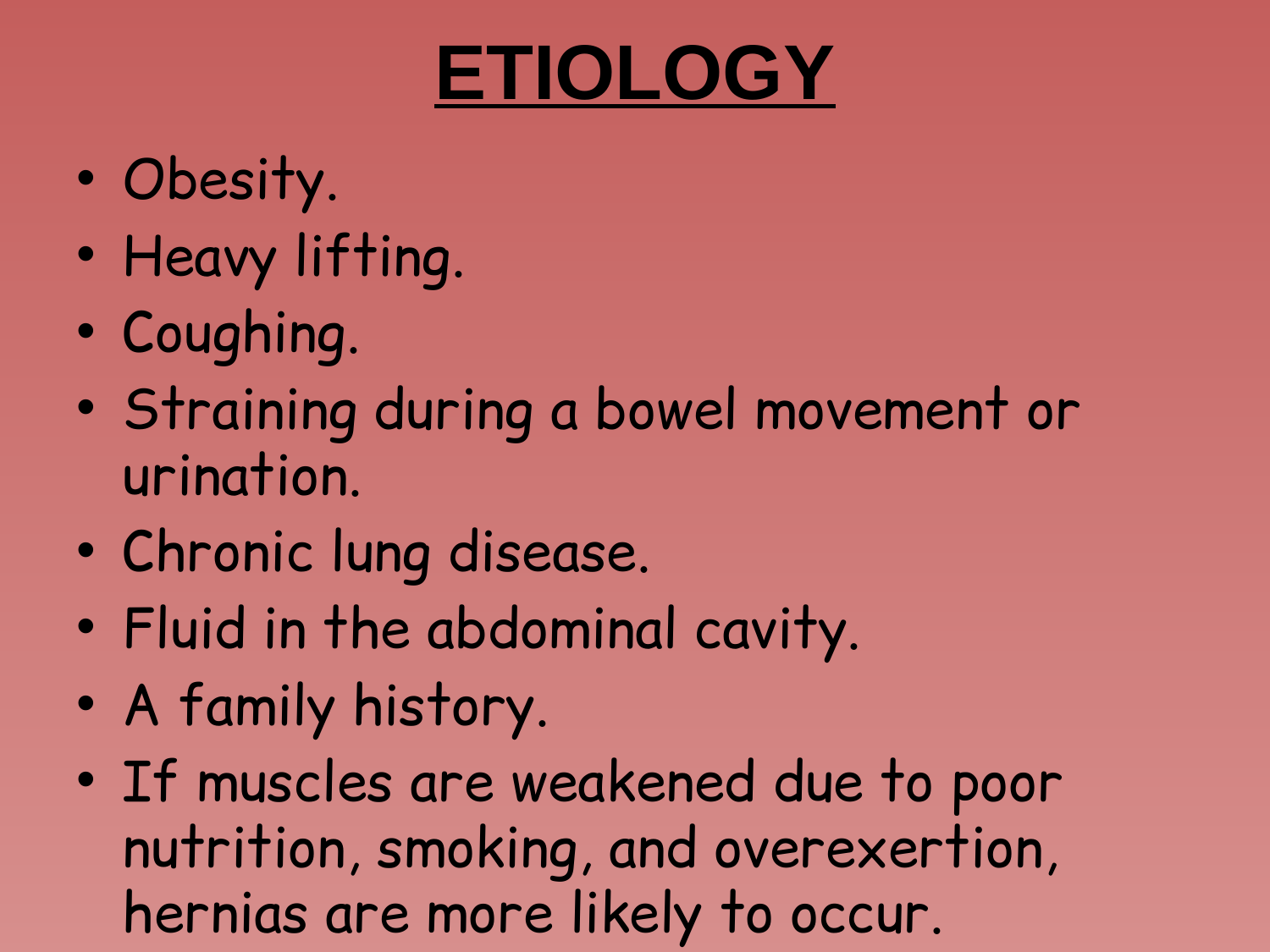

# ETIOLOGY
Obesity.
Heavy lifting.
Coughing.
Straining during a bowel movement or urination.
Chronic lung disease.
Fluid in the abdominal cavity.
A family history.
If muscles are weakened due to poor nutrition, smoking, and overexertion, hernias are more likely to occur.